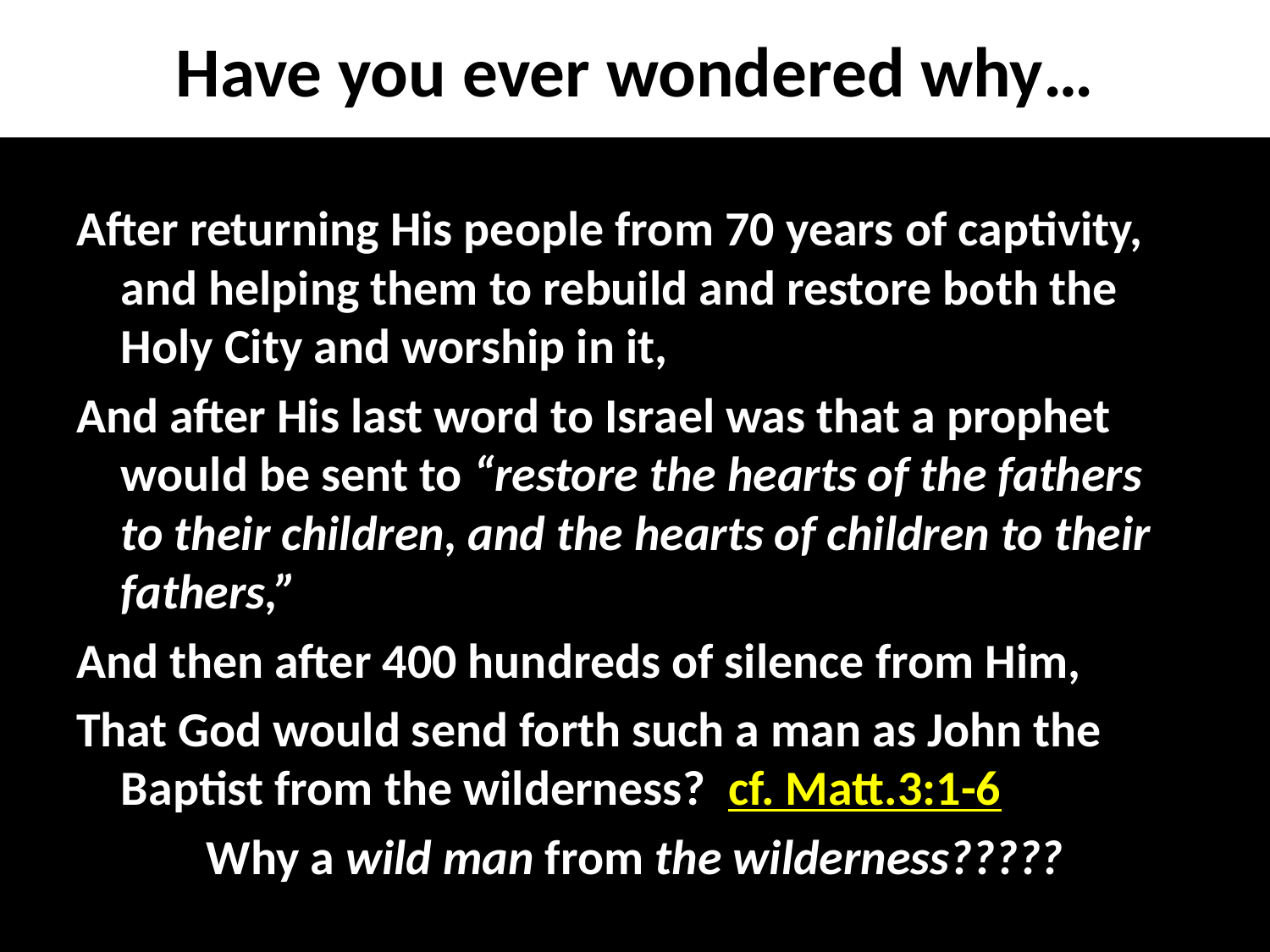

# Have you ever wondered why…
After returning His people from 70 years of captivity, and helping them to rebuild and restore both the Holy City and worship in it,
And after His last word to Israel was that a prophet would be sent to “restore the hearts of the fathers to their children, and the hearts of children to their fathers,”
And then after 400 hundreds of silence from Him,
That God would send forth such a man as John the Baptist from the wilderness?  cf. Matt.3:1-6
Why a wild man from the wilderness?????